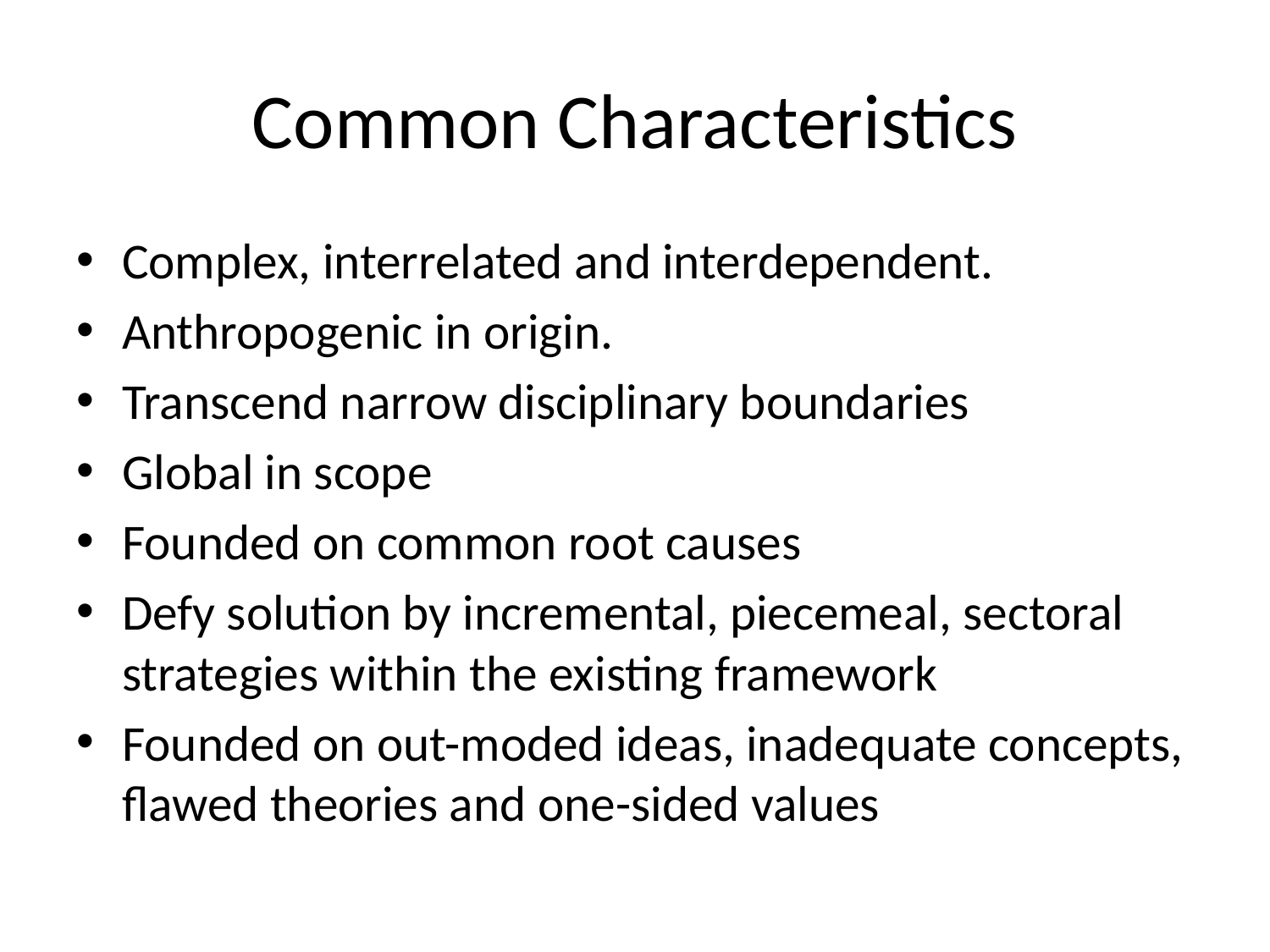

# Common Characteristics
Complex, interrelated and interdependent.
Anthropogenic in origin.
Transcend narrow disciplinary boundaries
Global in scope
Founded on common root causes
Defy solution by incremental, piecemeal, sectoral strategies within the existing framework
Founded on out-moded ideas, inadequate concepts, flawed theories and one-sided values